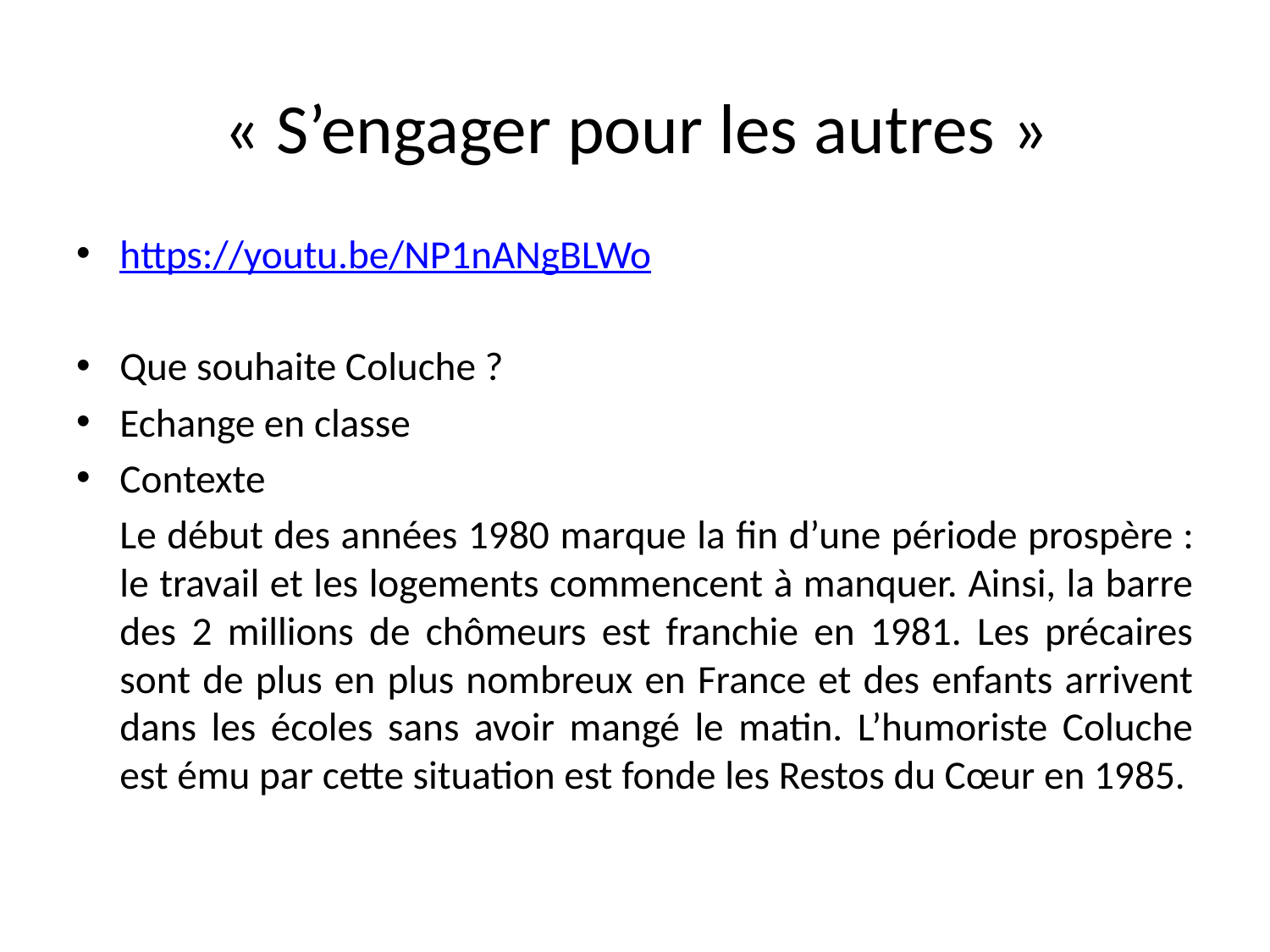

# « S’engager pour les autres »
https://youtu.be/NP1nANgBLWo

Que souhaite Coluche ?
Echange en classe
Contexte
	Le début des années 1980 marque la fin d’une période prospère : le travail et les logements commencent à manquer. Ainsi, la barre des 2 millions de chômeurs est franchie en 1981. Les précaires sont de plus en plus nombreux en France et des enfants arrivent dans les écoles sans avoir mangé le matin. L’humoriste Coluche est ému par cette situation est fonde les Restos du Cœur en 1985.